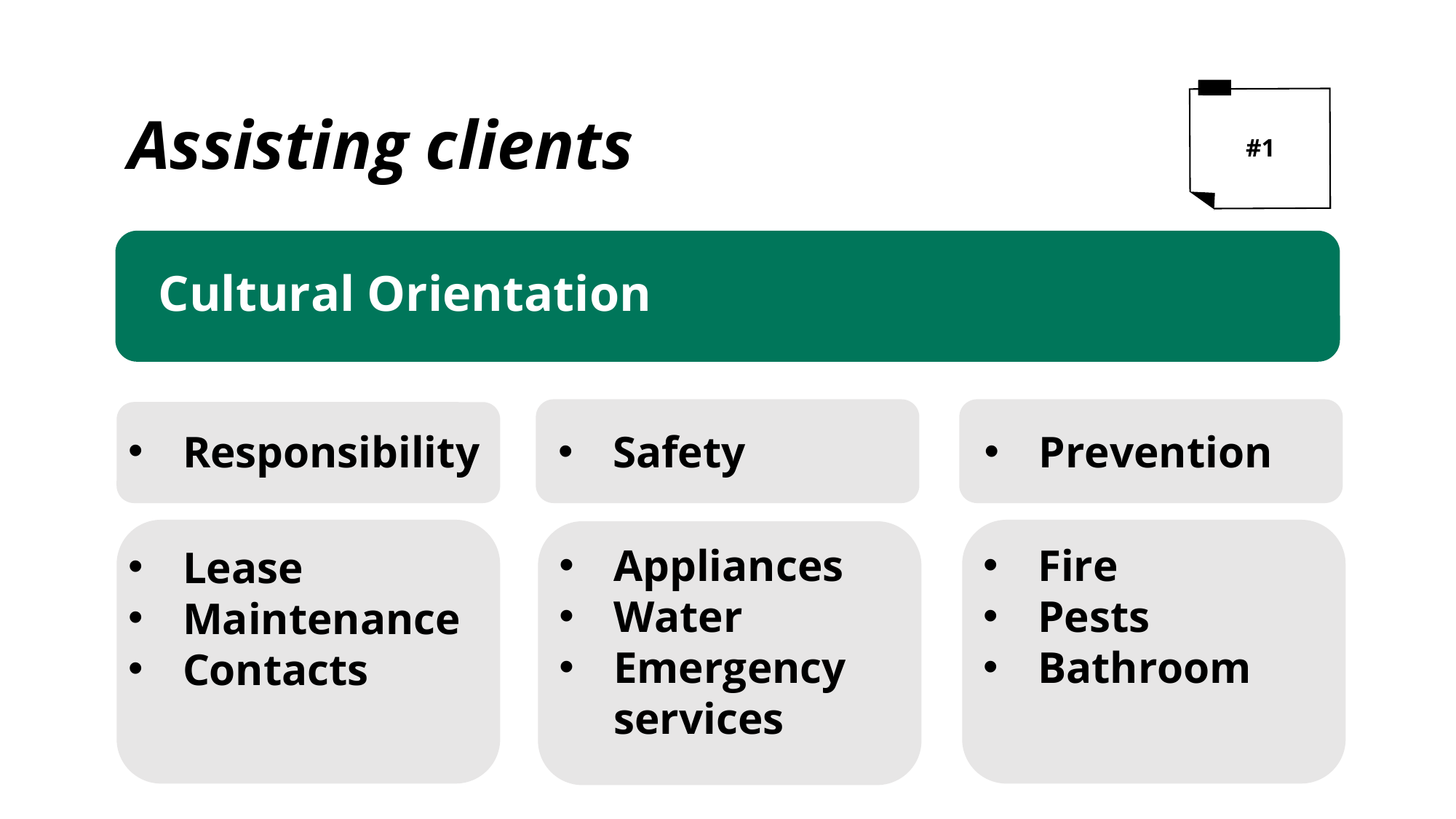

Assisting clients
#1

Cultural Orientation

Responsibility

Safety
Prevention

Appliances
Water
Emergency services

Fire
Pests
Bathroom

Lease
Maintenance
Contacts